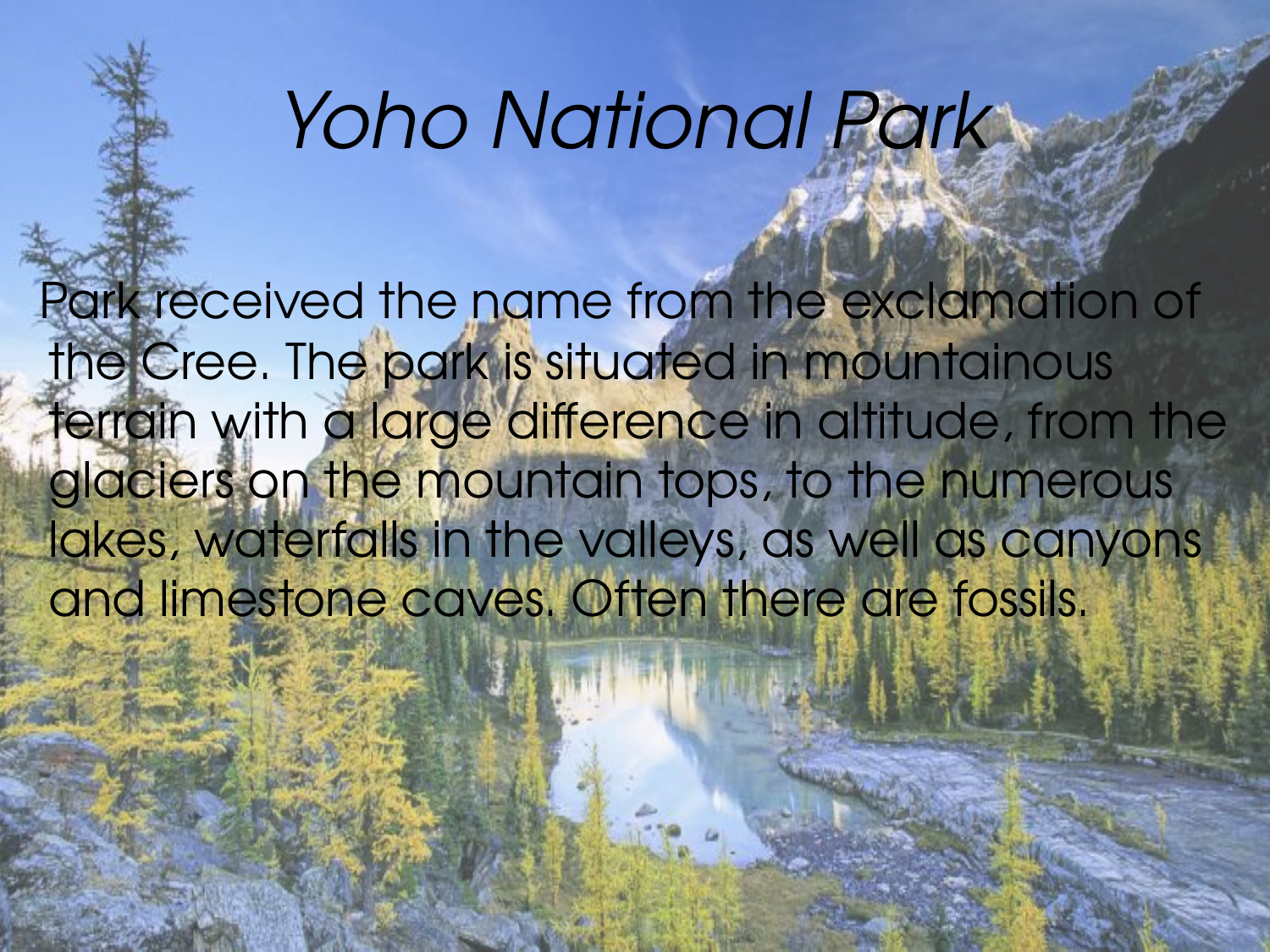

# Yoho National Park
   Park received the name from the exclamation of the Cree. The park is situated in mountainous terrain with a large difference in altitude, from the glaciers on the mountain tops, to the numerous lakes, waterfalls in the valleys, as well as canyons and limestone caves. Often there are fossils.